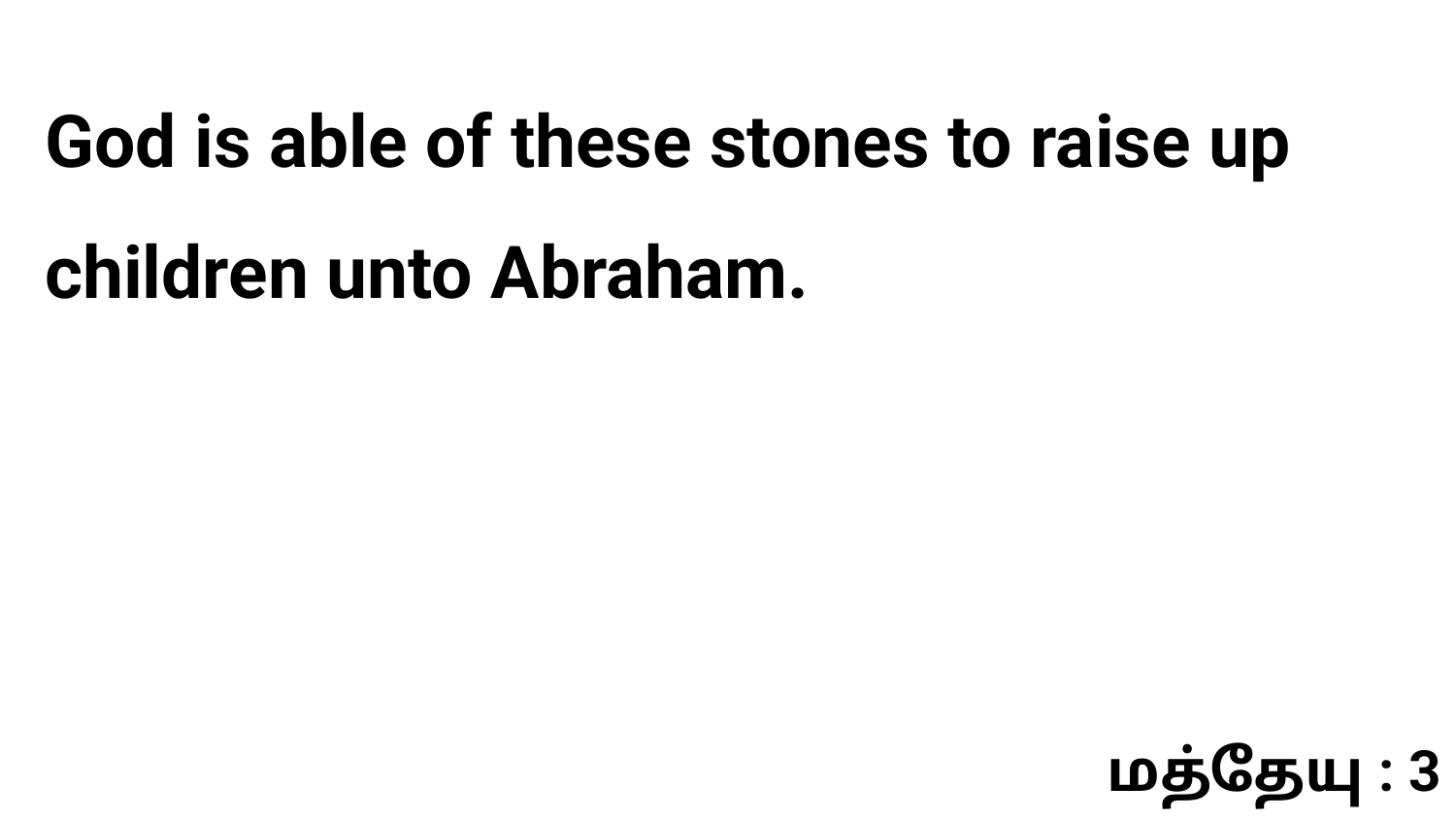

God is able of these stones to raise up children unto Abraham.
மத்தேயு : 3